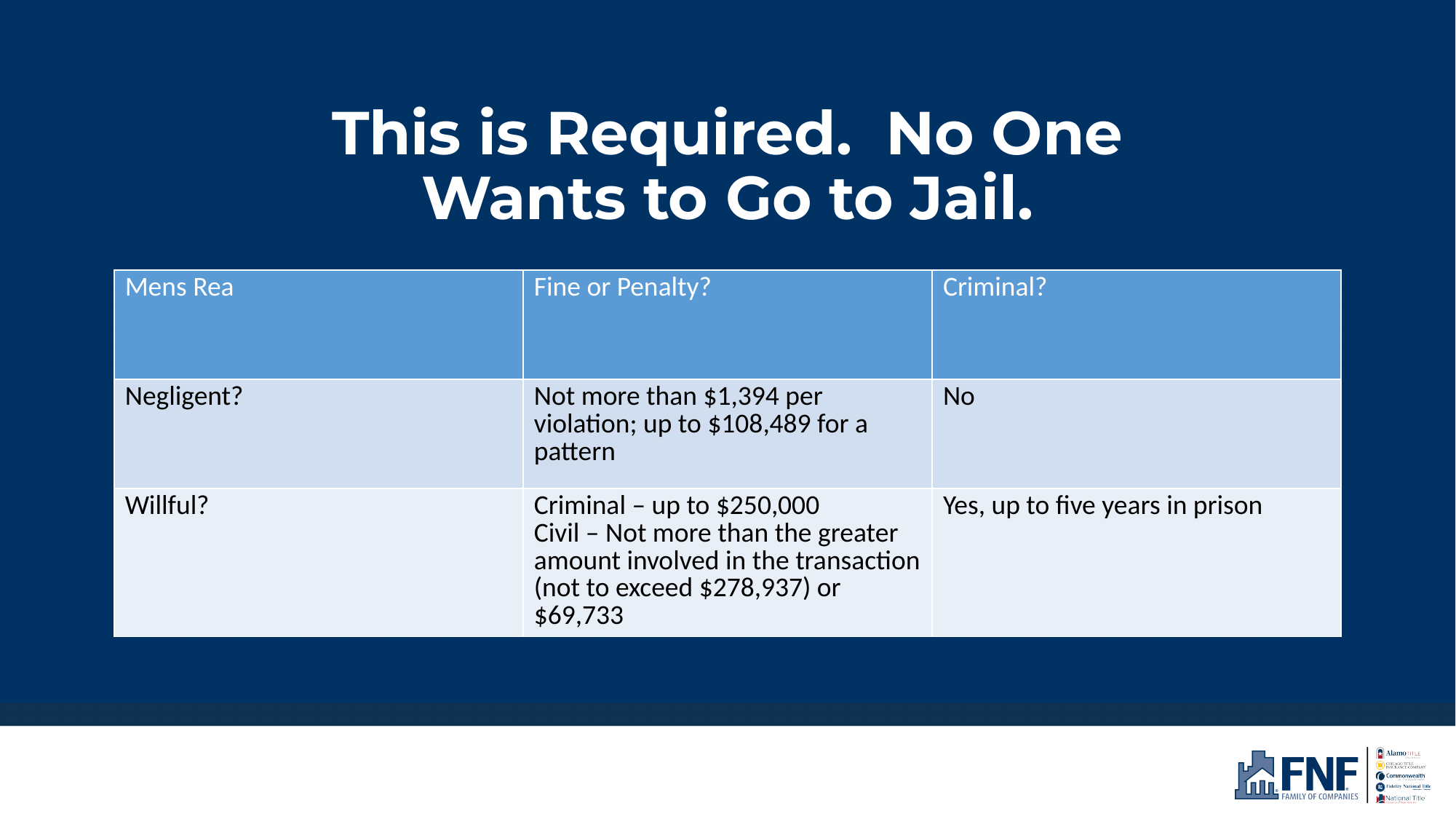

# This is Required.  No One Wants to Go to Jail.
| Mens Rea | Fine or Penalty? | Criminal? |
| --- | --- | --- |
| Negligent? | Not more than $1,394 per violation; up to $108,489 for a pattern | No |
| Willful? | Criminal – up to $250,000 Civil – Not more than the greater amount involved in the transaction (not to exceed $278,937) or $69,733 | Yes, up to five years in prison |